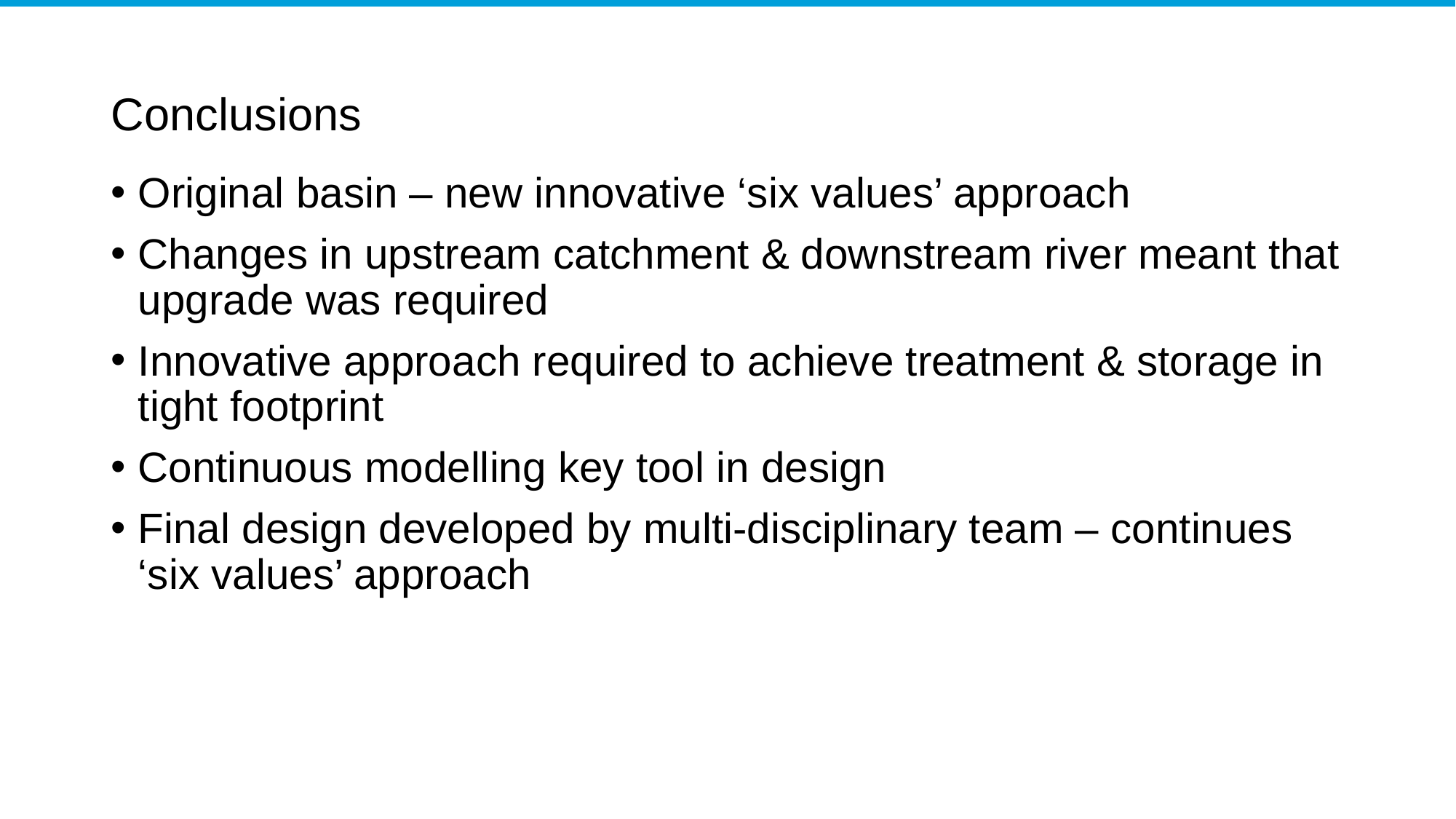

# Conclusions
Original basin – new innovative ‘six values’ approach
Changes in upstream catchment & downstream river meant that upgrade was required
Innovative approach required to achieve treatment & storage in tight footprint
Continuous modelling key tool in design
Final design developed by multi-disciplinary team – continues ‘six values’ approach